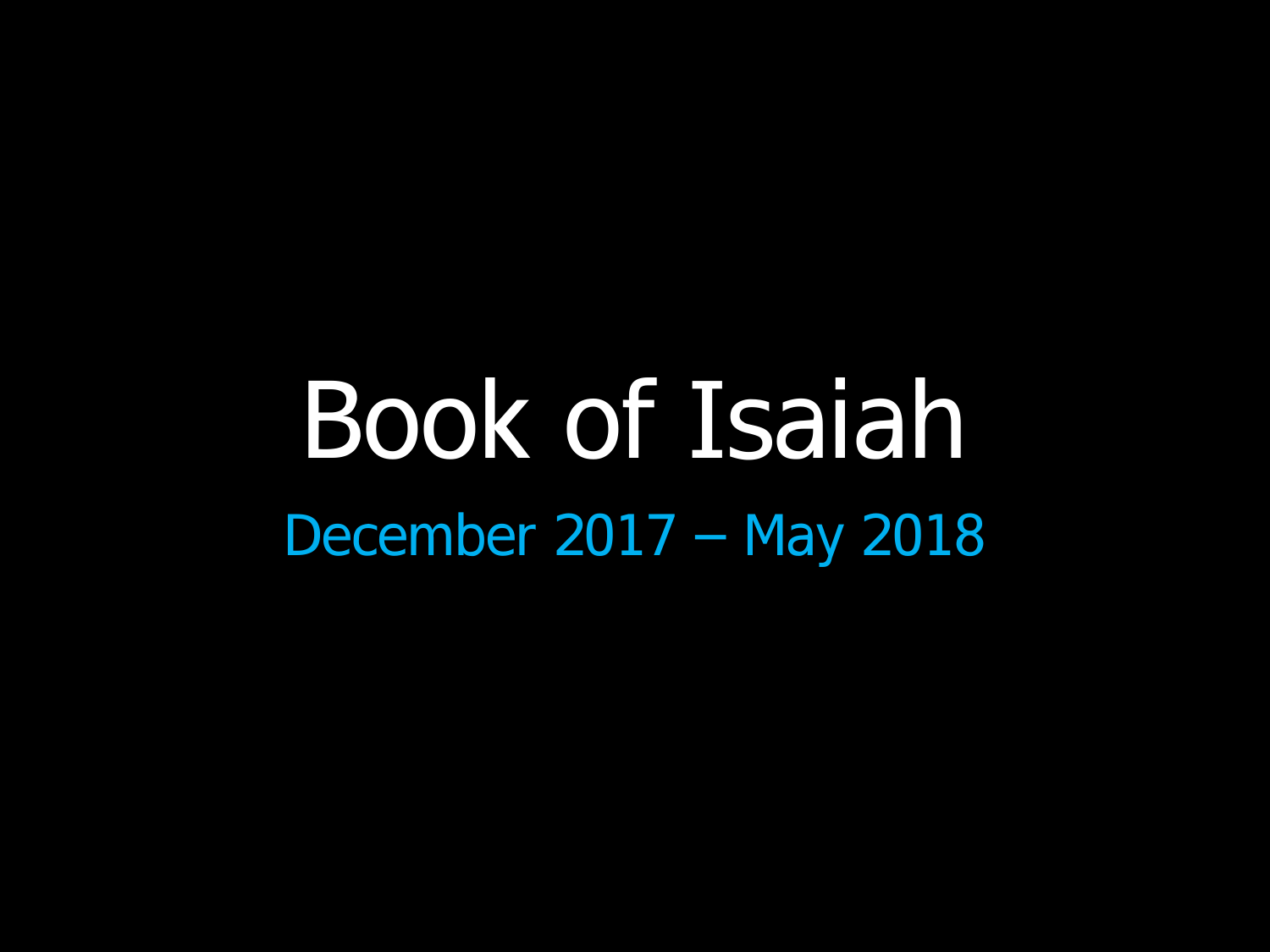

# Book of Isaiah
December 2017 – May 2018